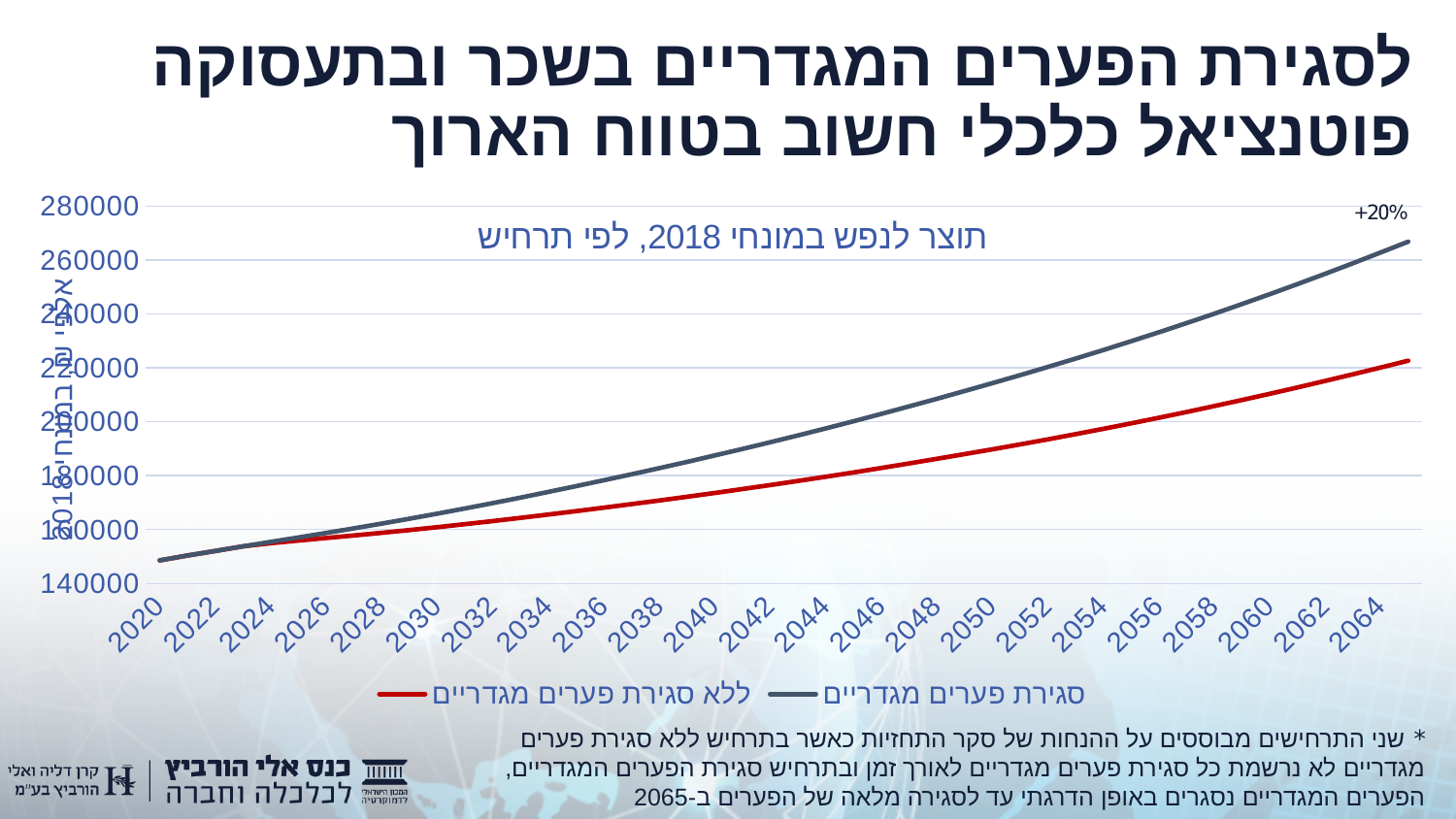

# לסגירת הפערים המגדריים בשכר ובתעסוקה פוטנציאל כלכלי חשוב בטווח הארוך

### Chart: תוצר לנפש במונחי 2018, לפי תרחיש

| Category | ללא סגירת פערים מגדריים | סגירת פערים מגדריים |
|---|---|---|
| 2020 | 148562.1812415869 | 148562.1812415869 |
| 2021 | 150356.4810843833 | 150356.4810843833 |
| 2022 | 152044.47514756527 | 152044.47514756527 |
| 2023 | 153767.12260740352 | 153767.12260740352 |
| 2024 | 154929.07796112134 | 155415.66717441106 |
| 2025 | 155913.96799866096 | 157064.0342026658 |
| 2026 | 156857.1056051925 | 158738.3920301133 |
| 2027 | 157801.16260156187 | 160442.4006891142 |
| 2028 | 158773.76078582933 | 162191.17290274802 |
| 2029 | 159795.8710192071 | 164002.78764455323 |
| 2030 | 160866.91626788102 | 165876.41571928168 |
| 2031 | 161982.4641665836 | 167808.84495146386 |
| 2032 | 163132.87578733562 | 169791.784316389 |
| 2033 | 164321.25259229133 | 171828.71005904218 |
| 2034 | 165554.13488329196 | 173927.0125401256 |
| 2035 | 166818.82117946292 | 176074.09525978702 |
| 2036 | 168108.4993539815 | 178261.14410269549 |
| 2037 | 169422.12024925151 | 180487.7349540007 |
| 2038 | 170762.56983452692 | 182757.19280682734 |
| 2039 | 172136.08120711645 | 185077.6123344475 |
| 2040 | 173555.9069018762 | 187464.15103024195 |
| 2041 | 175005.6352428634 | 189897.61719555408 |
| 2042 | 176490.82647531616 | 192383.61165044626 |
| 2043 | 178006.41950747216 | 194915.7139275313 |
| 2044 | 179558.65149057435 | 197502.5248437955 |
| 2045 | 181164.31095061344 | 200162.73332710424 |
| 2046 | 182812.02092497423 | 202884.678284771 |
| 2047 | 184492.85310613248 | 205656.3822799621 |
| 2048 | 186208.61205937542 | 208477.57041875774 |
| 2049 | 187964.12019035278 | 211353.6087443206 |
| 2050 | 189752.06175322967 | 214275.88033191013 |
| 2051 | 191580.25006731699 | 217252.99441693138 |
| 2052 | 193448.05653638937 | 220284.1642770444 |
| 2053 | 195369.76120814832 | 223387.16894768615 |
| 2054 | 197347.5878565715 | 226566.8741198026 |
| 2055 | 199376.70779203324 | 229819.53775786978 |
| 2056 | 201454.25068722997 | 233142.99863969965 |
| 2057 | 203587.87824501318 | 236545.72597434523 |
| 2058 | 205786.62368264032 | 240040.60859840663 |
| 2059 | 208039.9208283002 | 243616.09611486003 |
| 2060 | 210348.7610479925 | 247278.55386488783 |
| 2061 | 212706.5683679473 | 251017.81830304526 |
| 2062 | 215125.60174284384 | 254851.74019248362 |
| 2063 | 217588.94270448244 | 258760.09350375598 |
| 2064 | 220097.29018663292 | 262743.0852258667 |
| 2065 | 222645.92792049758 | 266798.10695037595 |
* שני התרחישים מבוססים על ההנחות של סקר התחזיות כאשר בתרחיש ללא סגירת פערים מגדריים לא נרשמת כל סגירת פערים מגדריים לאורך זמן ובתרחיש סגירת הפערים המגדריים, הפערים המגדריים נסגרים באופן הדרגתי עד לסגירה מלאה של הפערים ב-2065